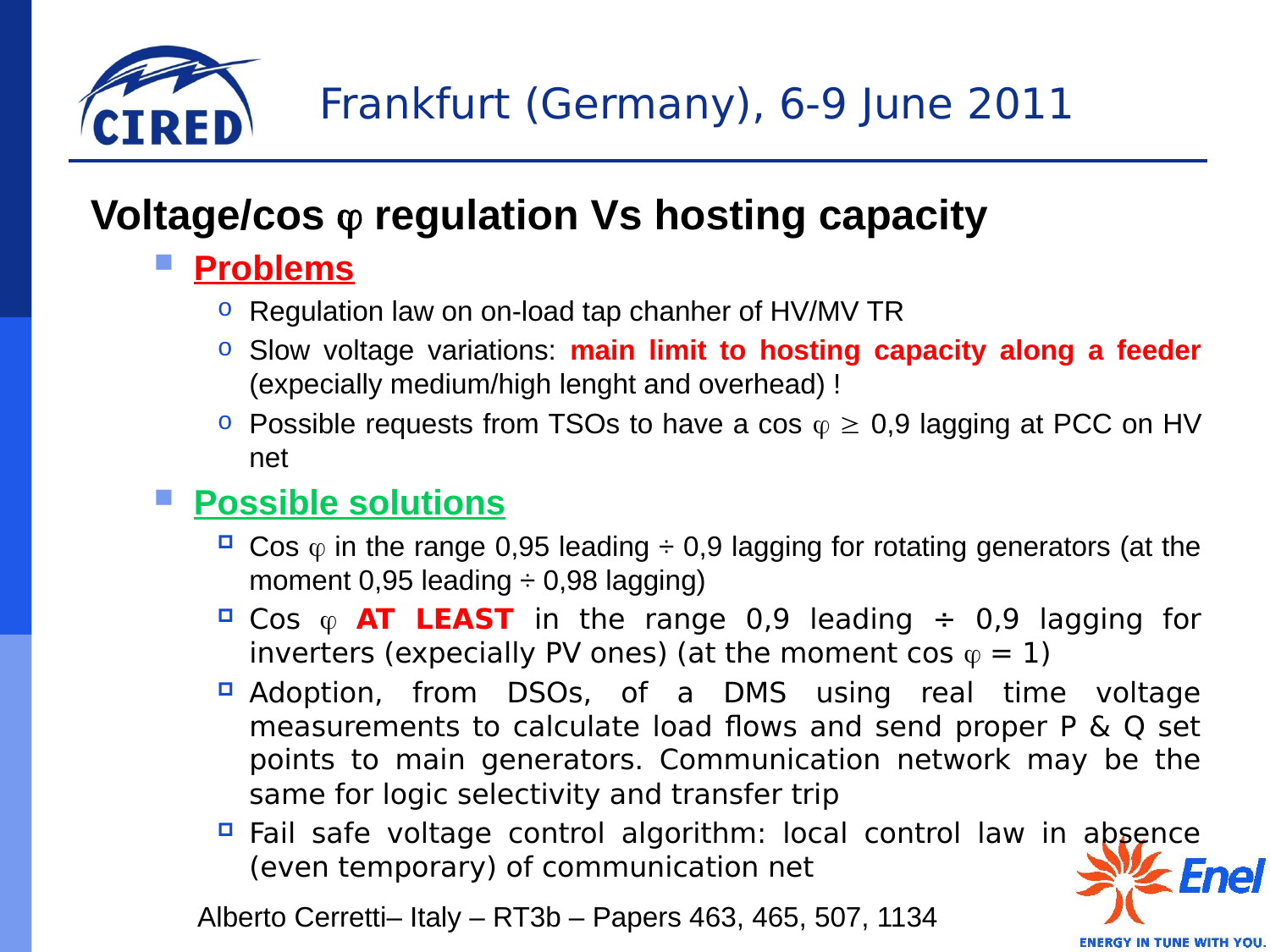

Voltage/cos ϕ regulation Vs hosting capacity
Problems
Regulation law on on-load tap chanher of HV/MV TR
Slow voltage variations: main limit to hosting capacity along a feeder (expecially medium/high lenght and overhead) !
Possible requests from TSOs to have a cos ϕ ≥ 0,9 lagging at PCC on HV net
Possible solutions
Cos ϕ in the range 0,95 leading ÷ 0,9 lagging for rotating generators (at the moment 0,95 leading ÷ 0,98 lagging)
Cos ϕ AT LEAST in the range 0,9 leading ÷ 0,9 lagging for inverters (expecially PV ones) (at the moment cos ϕ = 1)
Adoption, from DSOs, of a DMS using real time voltage measurements to calculate load flows and send proper P & Q set points to main generators. Communication network may be the same for logic selectivity and transfer trip
Fail safe voltage control algorithm: local control law in absence (even temporary) of communication net
22
Alberto Cerretti– Italy – RT3b – Papers 463, 465, 507, 1134